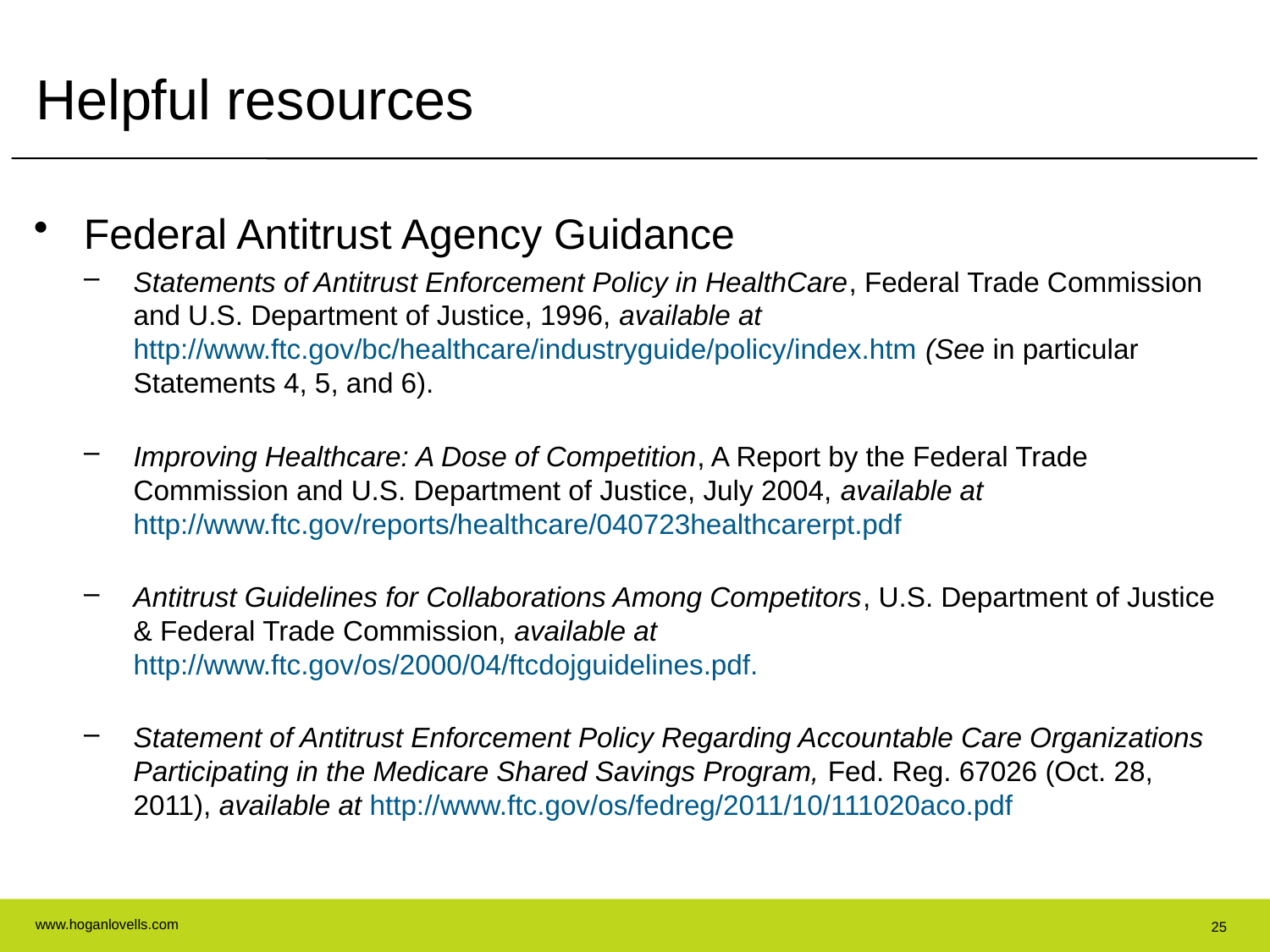

# Helpful resources
Federal Antitrust Agency Guidance
Statements of Antitrust Enforcement Policy in HealthCare, Federal Trade Commission and U.S. Department of Justice, 1996, available at http://www.ftc.gov/bc/healthcare/industryguide/policy/index.htm (See in particular Statements 4, 5, and 6).
Improving Healthcare: A Dose of Competition, A Report by the Federal Trade Commission and U.S. Department of Justice, July 2004, available at http://www.ftc.gov/reports/healthcare/040723healthcarerpt.pdf
Antitrust Guidelines for Collaborations Among Competitors, U.S. Department of Justice & Federal Trade Commission, available at http://www.ftc.gov/os/2000/04/ftcdojguidelines.pdf.
Statement of Antitrust Enforcement Policy Regarding Accountable Care Organizations Participating in the Medicare Shared Savings Program, Fed. Reg. 67026 (Oct. 28, 2011), available at http://www.ftc.gov/os/fedreg/2011/10/111020aco.pdf
25